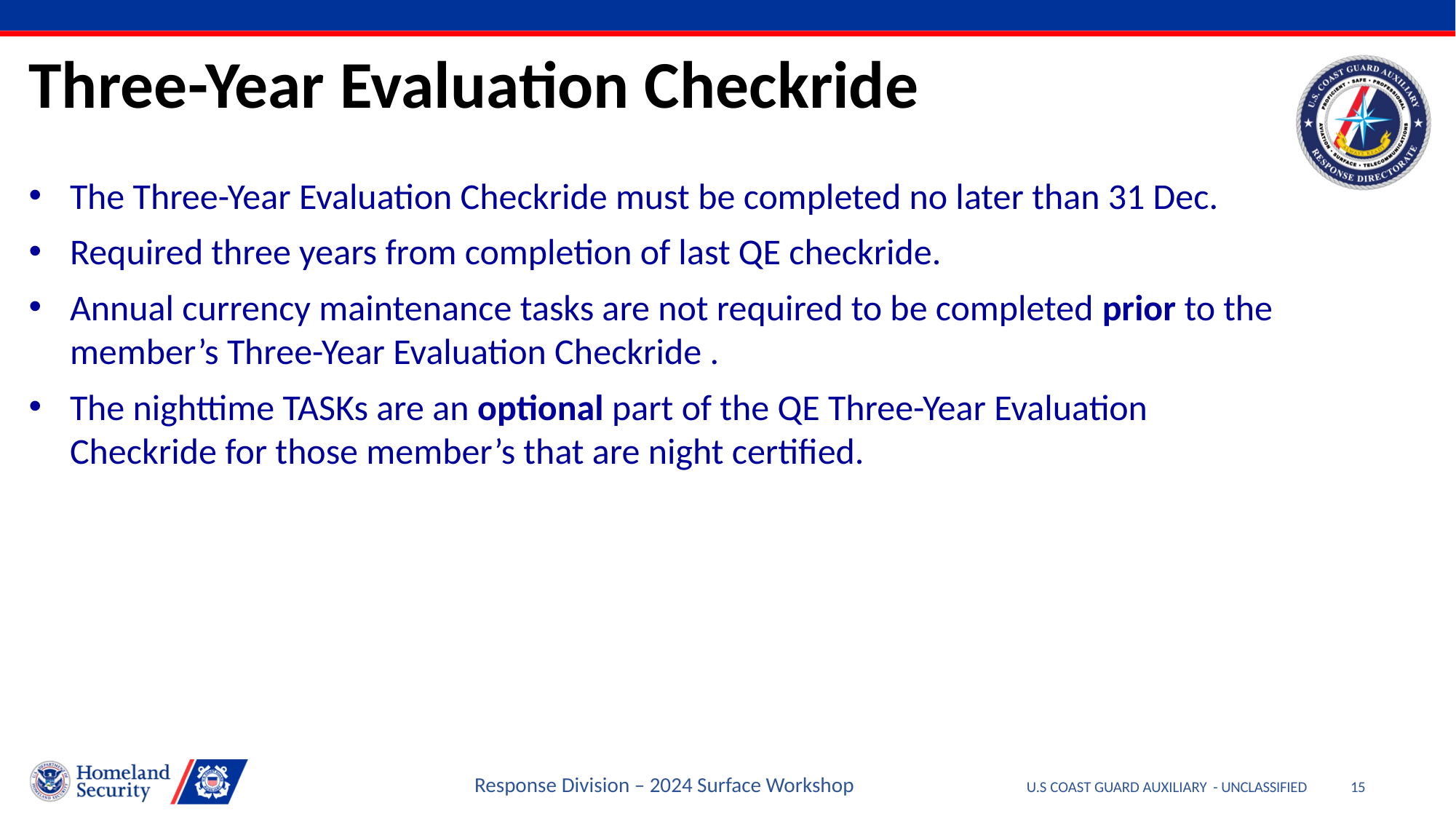

Three-Year Evaluation Checkride

The Three-Year Evaluation Checkride must be completed no later than 31 Dec.
Required three years from completion of last QE checkride.
Annual currency maintenance tasks are not required to be completed prior to the member’s Three-Year Evaluation Checkride .
The nighttime TASKs are an optional part of the QE Three-Year Evaluation Checkride for those member’s that are night certified.
Response Division – 2024 Surface Workshop
U.S COAST GUARD AUXILIARY - UNCLASSIFIED
15